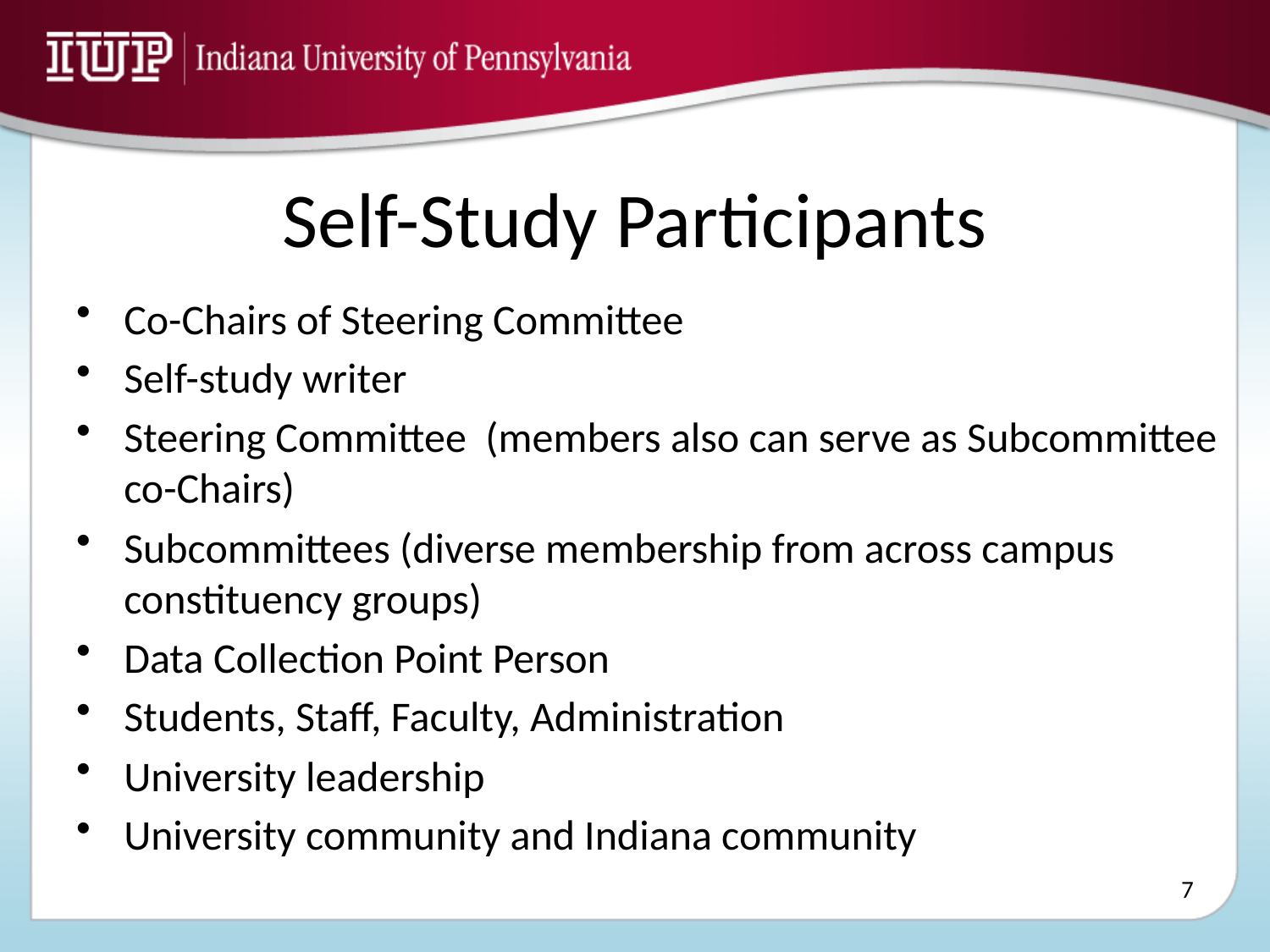

# Self-Study Participants
Co-Chairs of Steering Committee
Self-study writer
Steering Committee  (members also can serve as Subcommittee co-Chairs)
Subcommittees (diverse membership from across campus constituency groups)
Data Collection Point Person
Students, Staff, Faculty, Administration
University leadership
University community and Indiana community

7